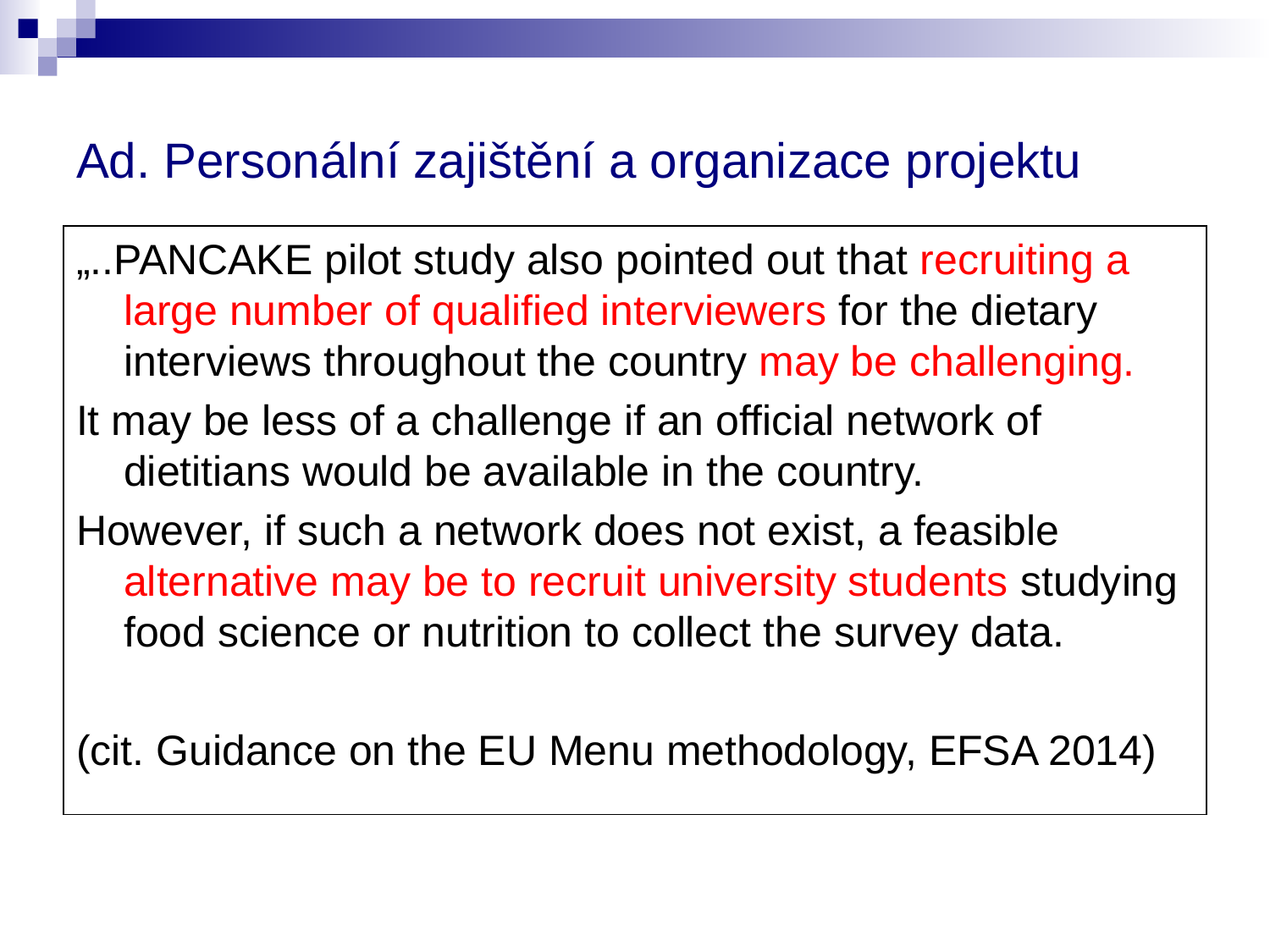

# Ad. Personální zajištění a organizace projektu
„..PANCAKE pilot study also pointed out that recruiting a large number of qualified interviewers for the dietary interviews throughout the country may be challenging.
It may be less of a challenge if an official network of dietitians would be available in the country.
However, if such a network does not exist, a feasible alternative may be to recruit university students studying food science or nutrition to collect the survey data.

(cit. Guidance on the EU Menu methodology, EFSA 2014)